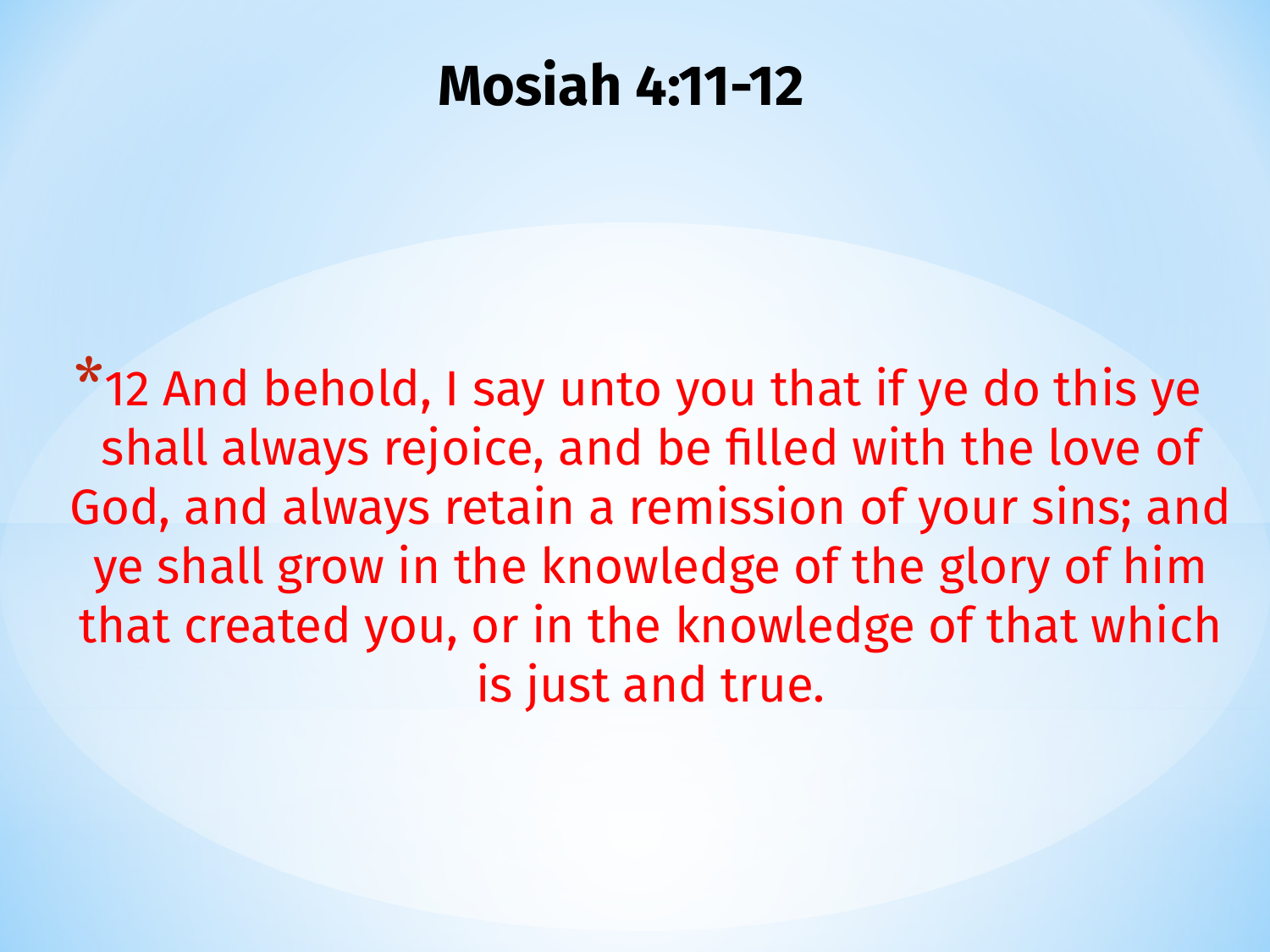

# Mosiah 4:11-12
12 And behold, I say unto you that if ye do this ye shall always rejoice, and be filled with the love of God, and always retain a remission of your sins; and ye shall grow in the knowledge of the glory of him that created you, or in the knowledge of that which is just and true.